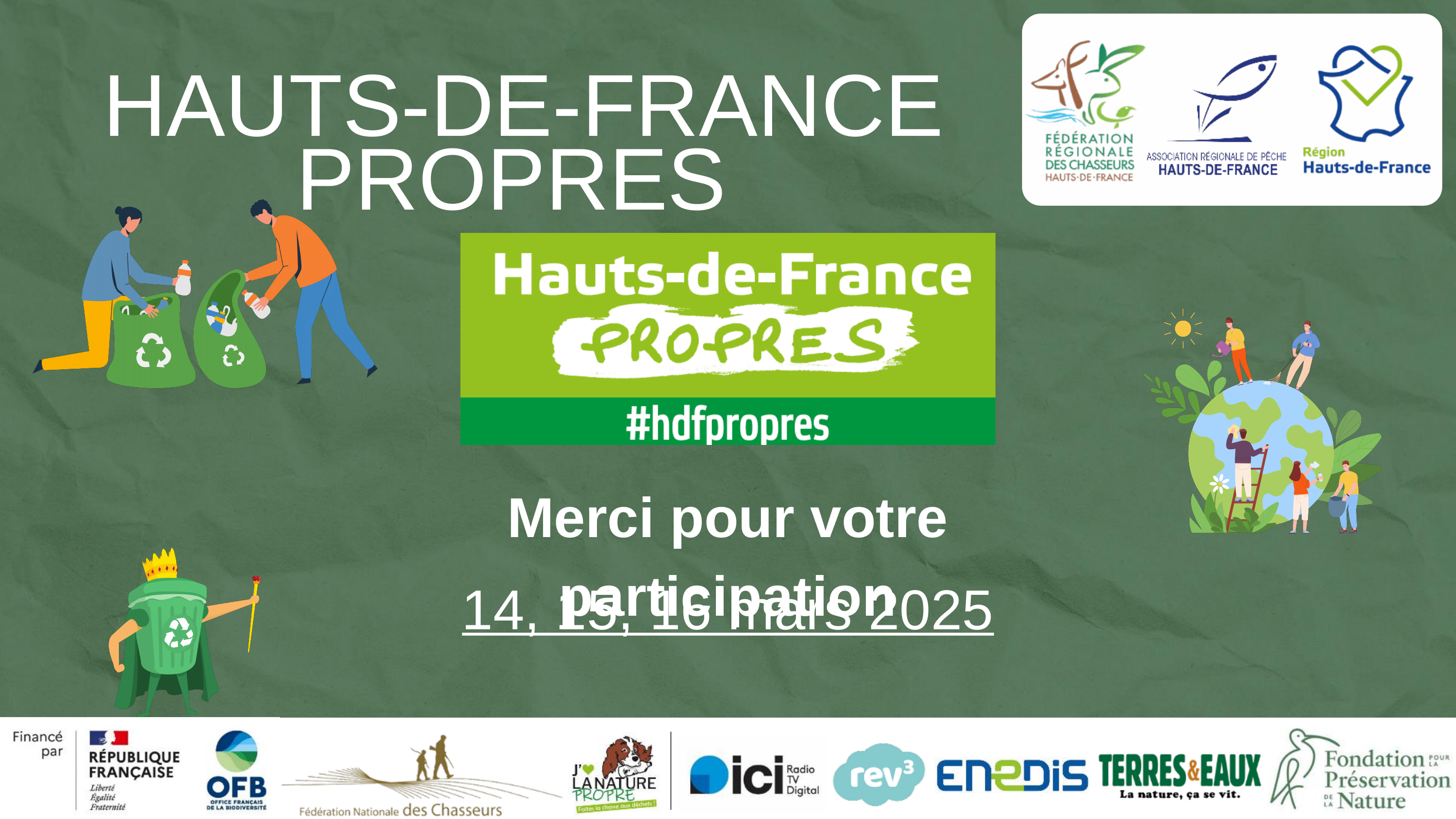

HAUTS-DE-FRANCE PROPRES

Merci pour votre participation

14, 15, 16 mars 2025